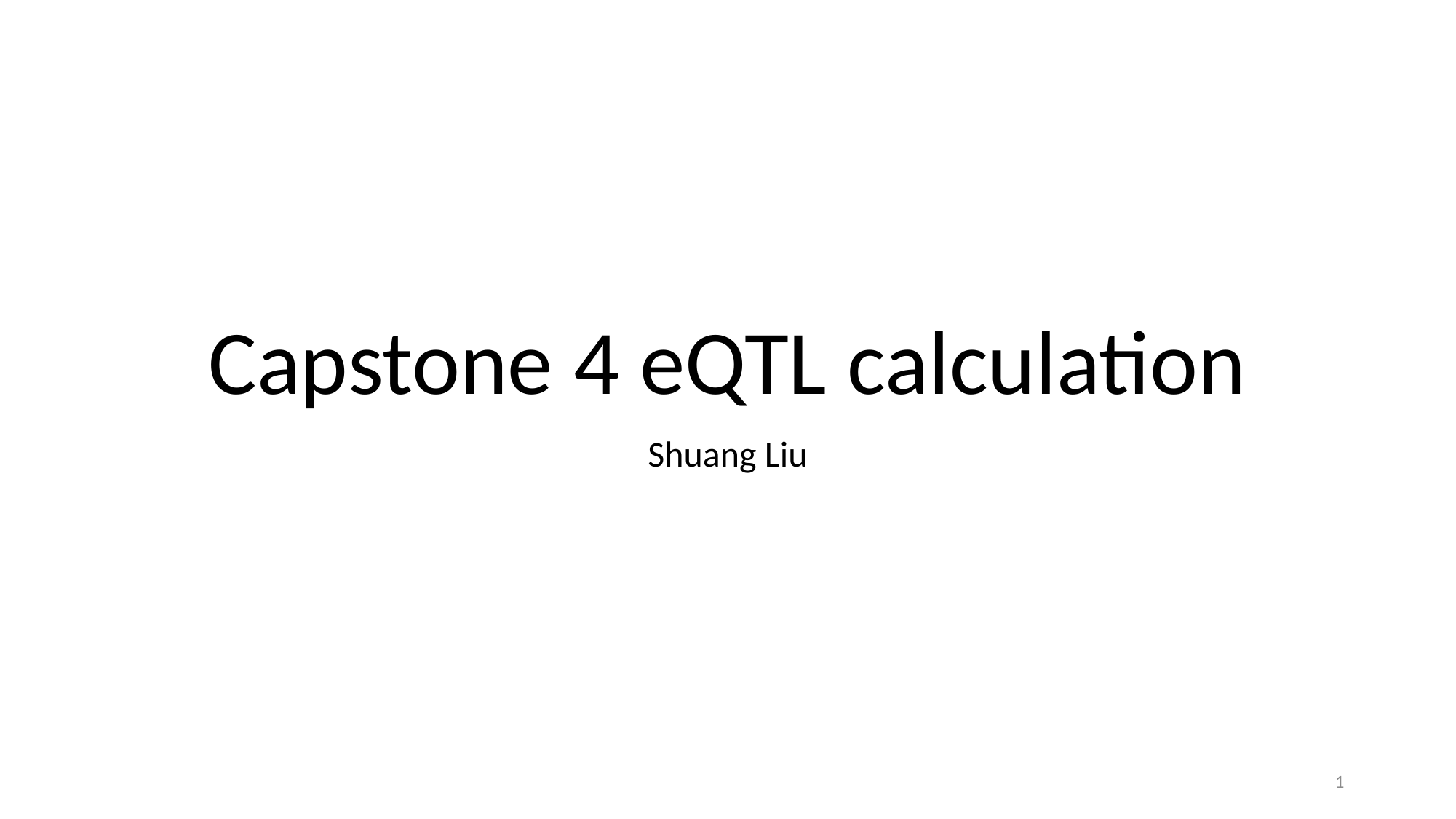

# Capstone 4 eQTL calculation
Shuang Liu
1